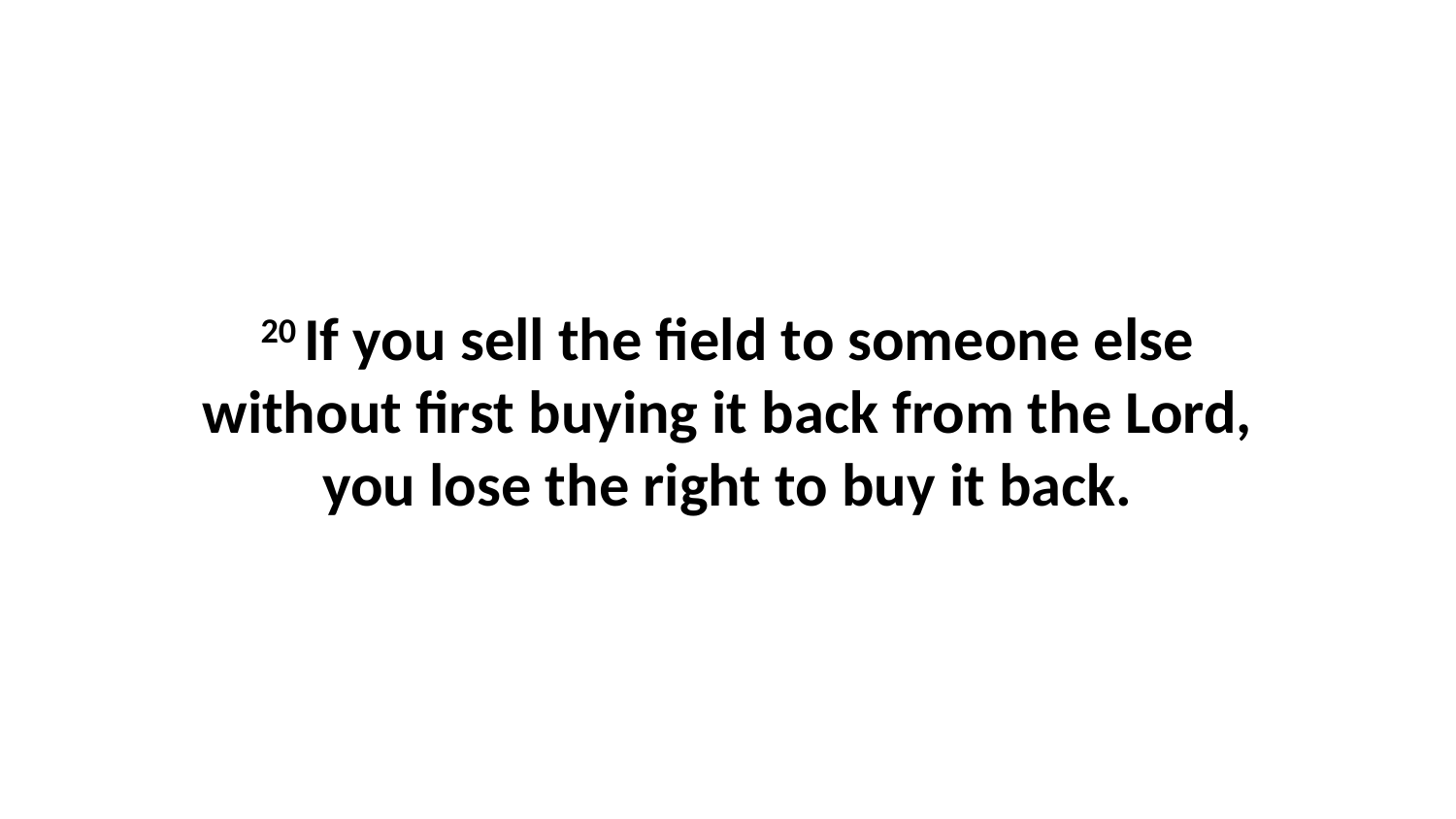

20 If you sell the field to someone else without first buying it back from the Lord, you lose the right to buy it back.